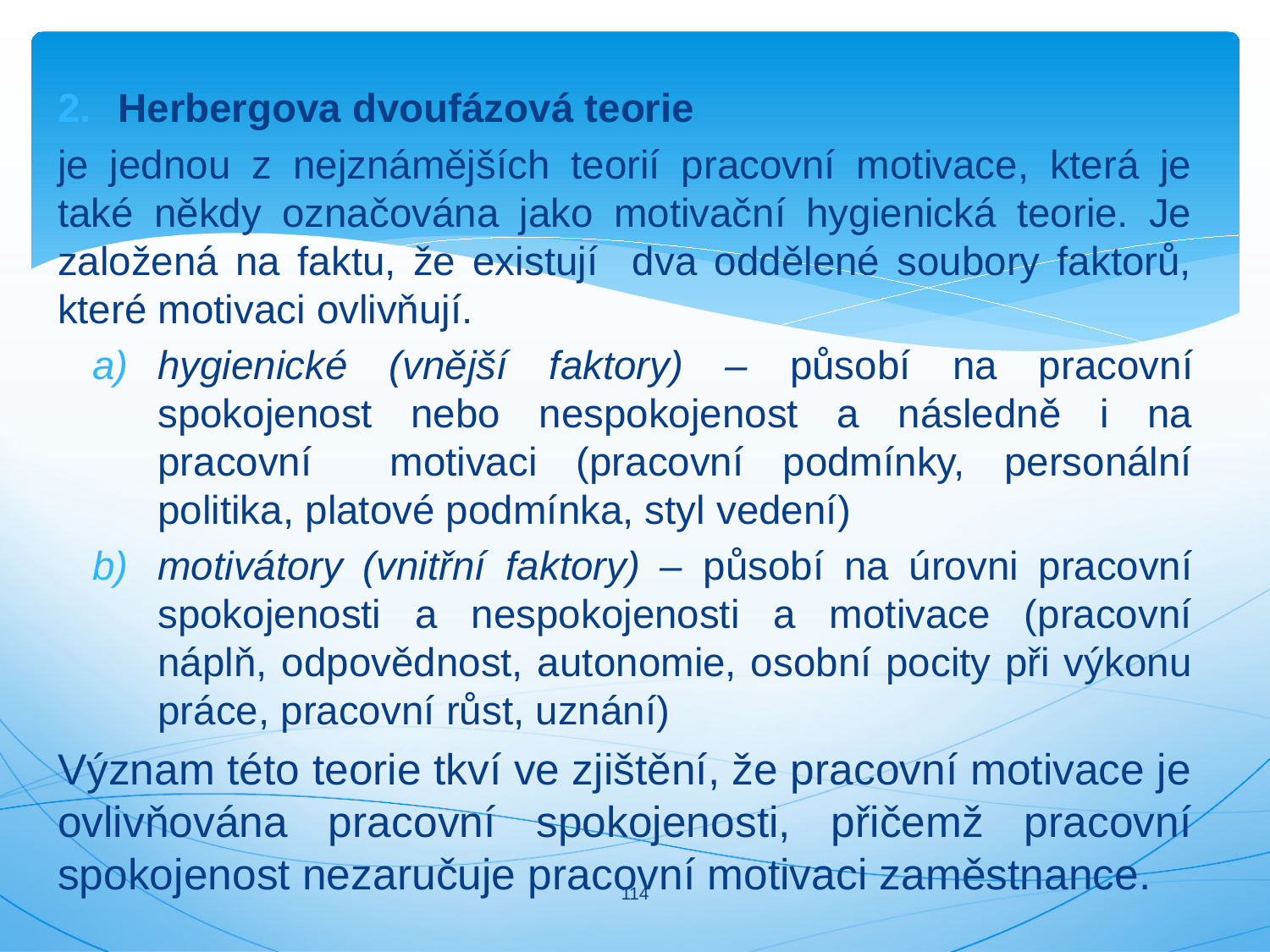

#
Herbergova dvoufázová teorie
je jednou z nejznámějších teorií pracovní motivace, která je také někdy označována jako motivační hygienická teorie. Je založená na faktu, že existují  dva oddělené soubory faktorů, které motivaci ovlivňují.
hygienické (vnější faktory) – působí na pracovní spokojenost nebo nespokojenost a následně i na pracovní  motivaci (pracovní podmínky, personální politika, platové podmínka, styl vedení)
motivátory (vnitřní faktory) – působí na úrovni pracovní spokojenosti a nespokojenosti a motivace (pracovní náplň, odpovědnost, autonomie, osobní pocity při výkonu práce, pracovní růst, uznání)
Význam této teorie tkví ve zjištění, že pracovní motivace je ovlivňována pracovní spokojenosti, přičemž pracovní spokojenost nezaručuje pracovní motivaci zaměstnance.

114